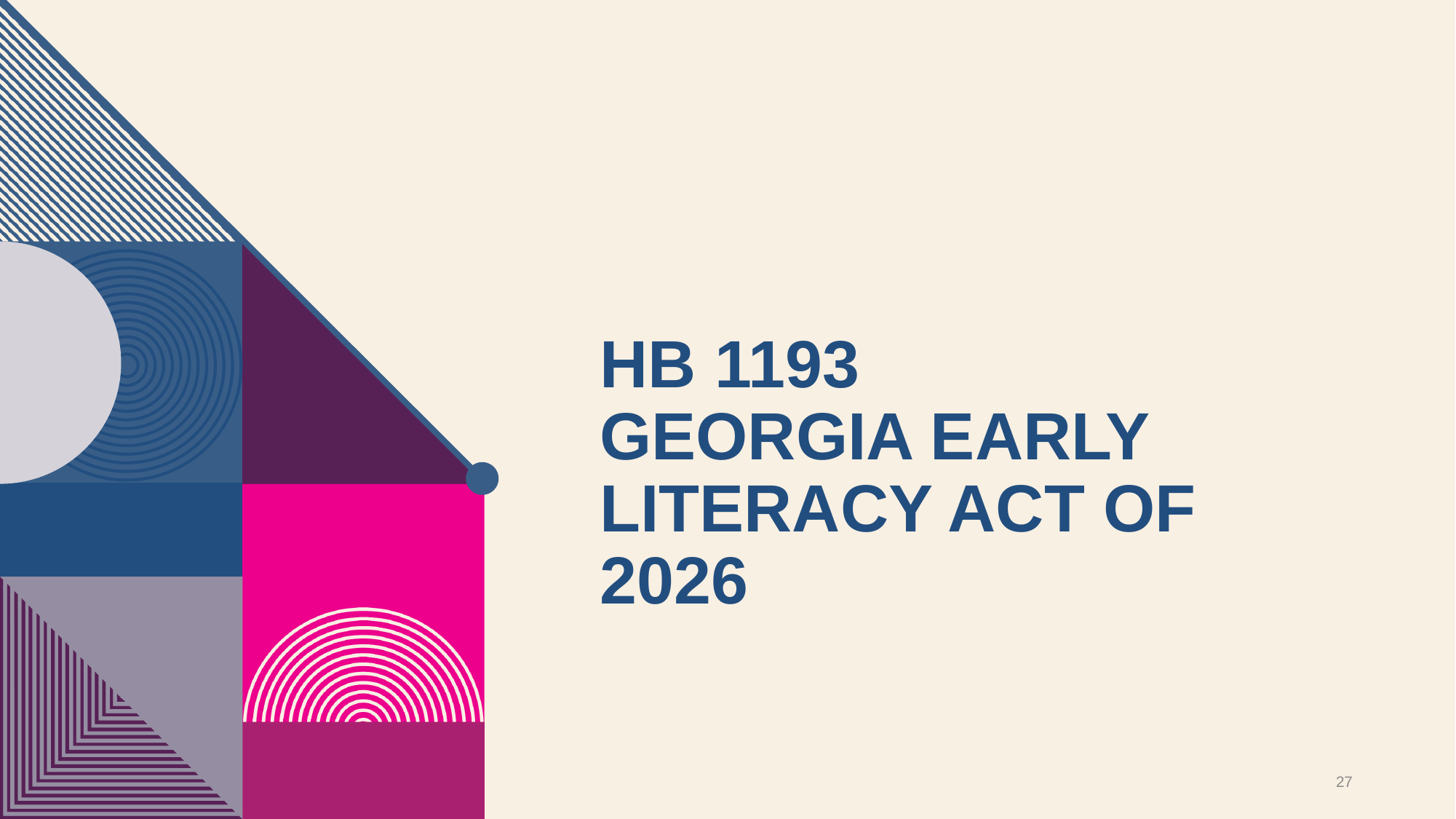

# Hb 1193 Georgia early literacy act of 2026

27